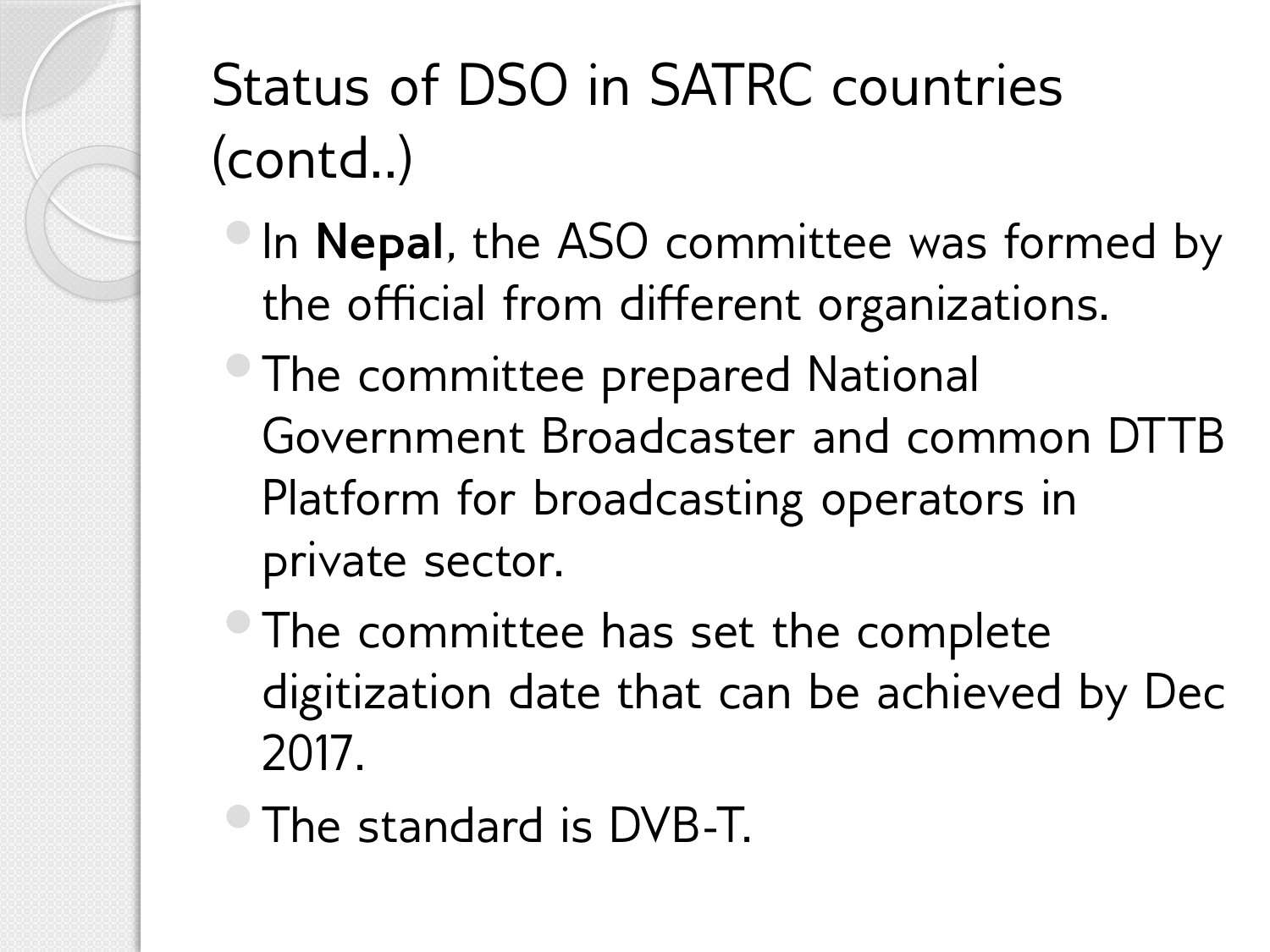

# Status of DSO in SATRC countries (contd..)
In Nepal, the ASO committee was formed by the official from different organizations.
The committee prepared National Government Broadcaster and common DTTB Platform for broadcasting operators in private sector.
The committee has set the complete digitization date that can be achieved by Dec 2017.
The standard is DVB-T.